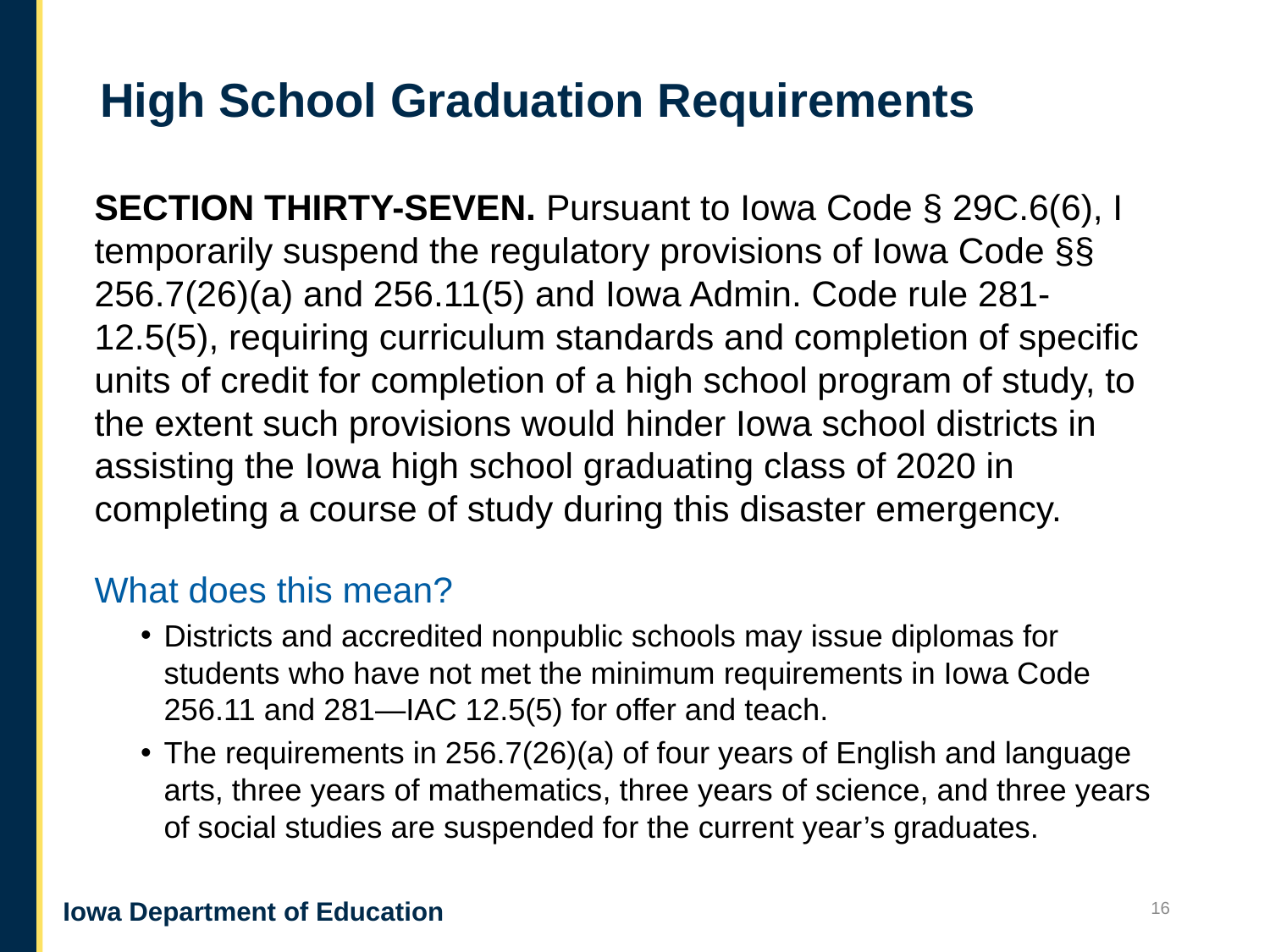

# High School Graduation Requirements
SECTION THIRTY-SEVEN. Pursuant to Iowa Code § 29C.6(6), I temporarily suspend the regulatory provisions of Iowa Code §§ 256.7(26)(a) and 256.11(5) and Iowa Admin. Code rule 281-12.5(5), requiring curriculum standards and completion of specific units of credit for completion of a high school program of study, to the extent such provisions would hinder Iowa school districts in assisting the Iowa high school graduating class of 2020 in completing a course of study during this disaster emergency.

What does this mean?
Districts and accredited nonpublic schools may issue diplomas for students who have not met the minimum requirements in Iowa Code 256.11 and 281—IAC 12.5(5) for offer and teach.
The requirements in 256.7(26)(a) of four years of English and language arts, three years of mathematics, three years of science, and three years of social studies are suspended for the current year’s graduates.
16